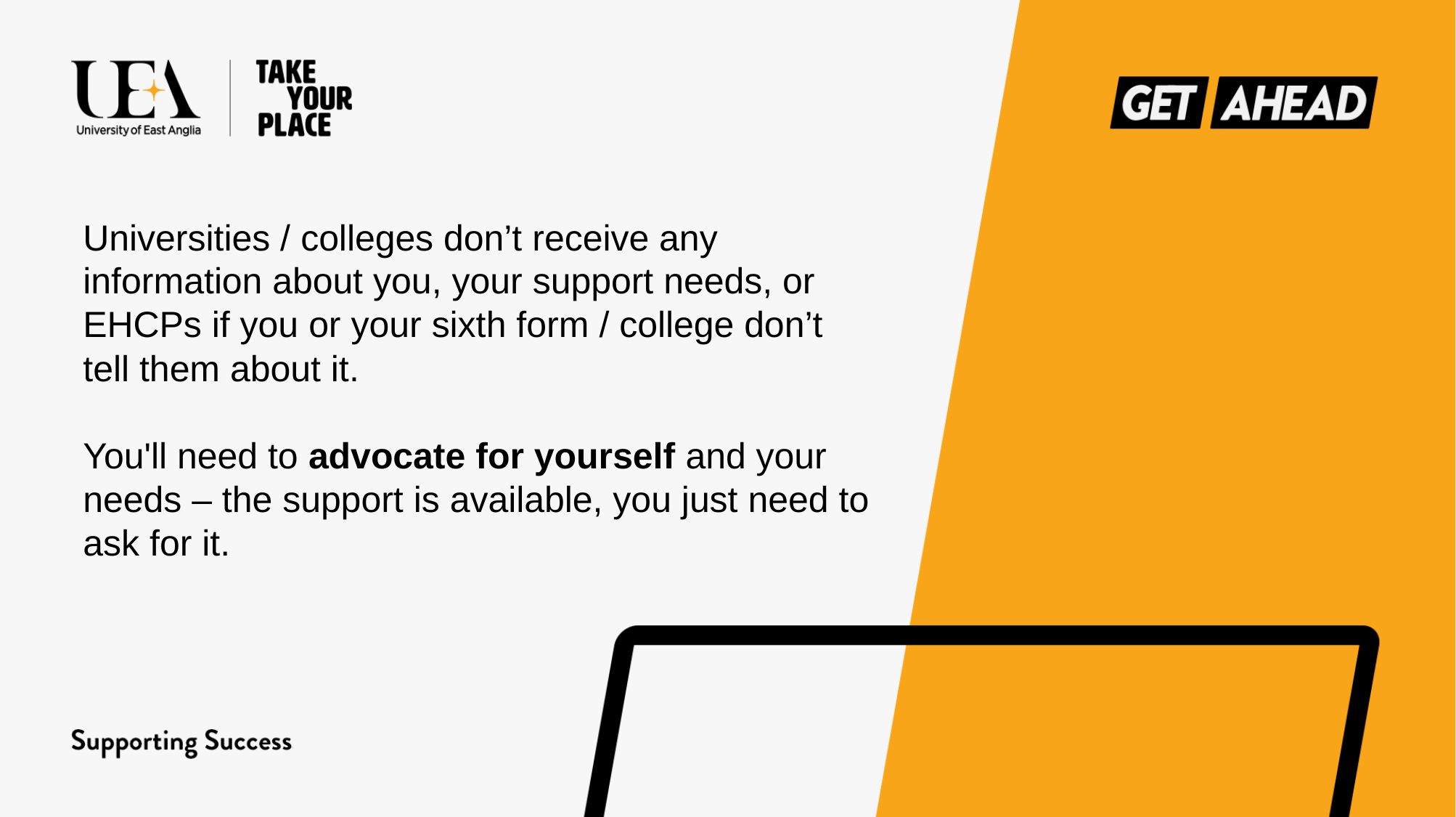

Universities / colleges don’t receive any information about you, your support needs, or EHCPs if you or your sixth form / college don’t tell them about it.
You'll need to advocate for yourself and your needs – the support is available, you just need to ask for it.